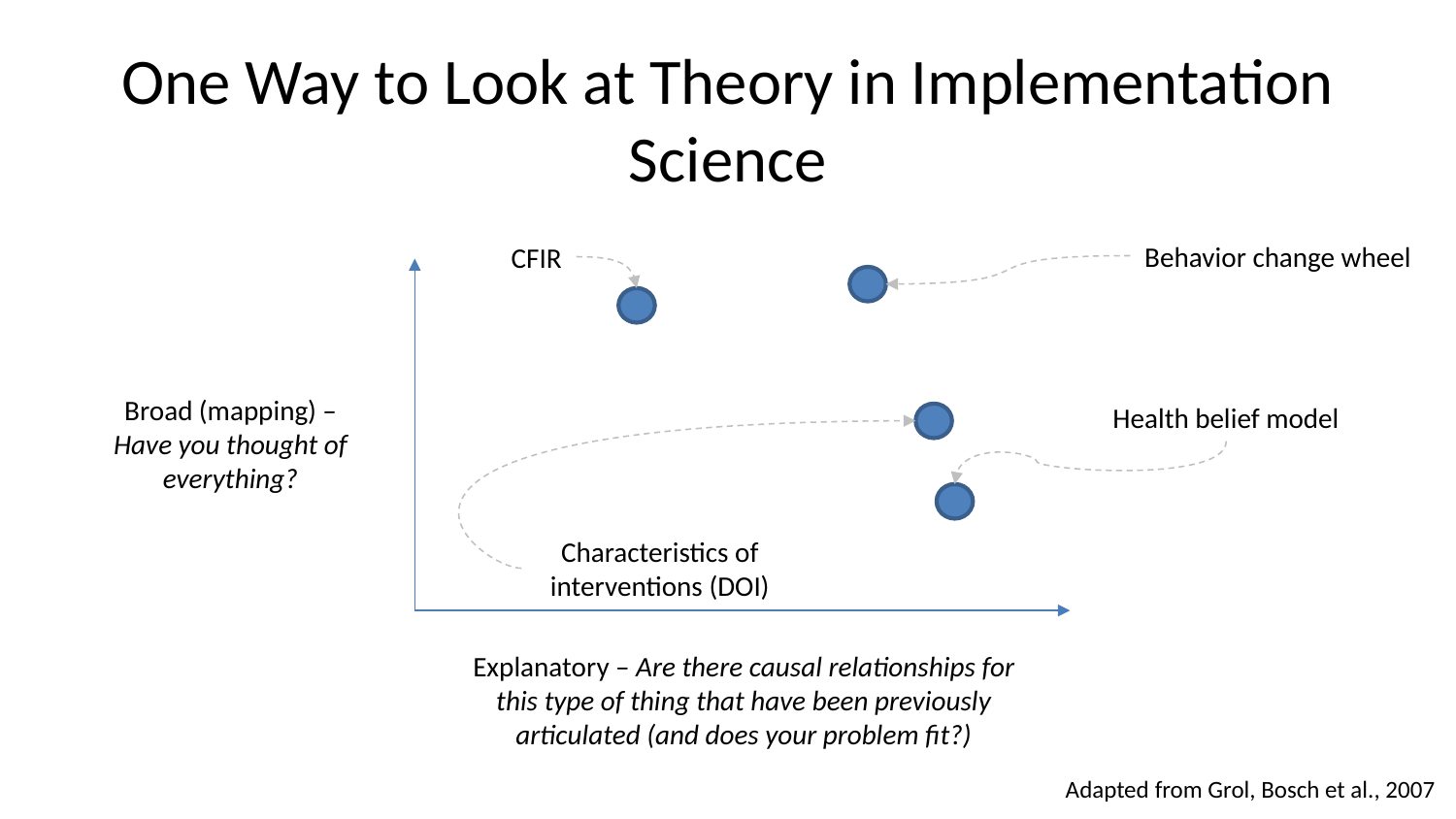

One Way to Look at Theory in Implementation Science
Behavior change wheel
CFIR

Broad (mapping) – Have you thought of everything?
Health belief model

Characteristics of interventions (DOI)
Explanatory – Are there causal relationships for this type of thing that have been previously articulated (and does your problem fit?)
Adapted from Grol, Bosch et al., 2007